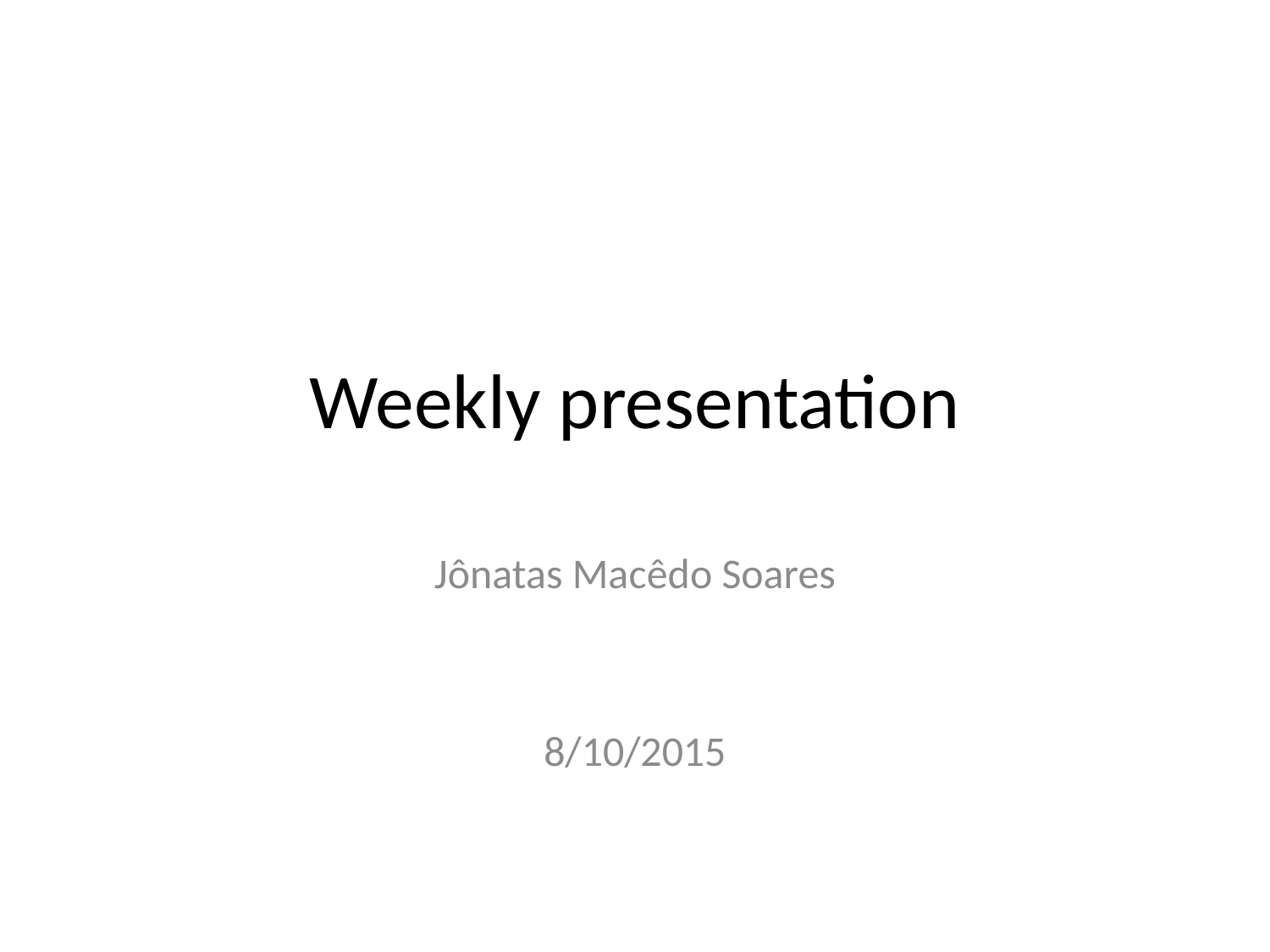

# Weekly presentation
Jônatas Macêdo Soares

8/10/2015